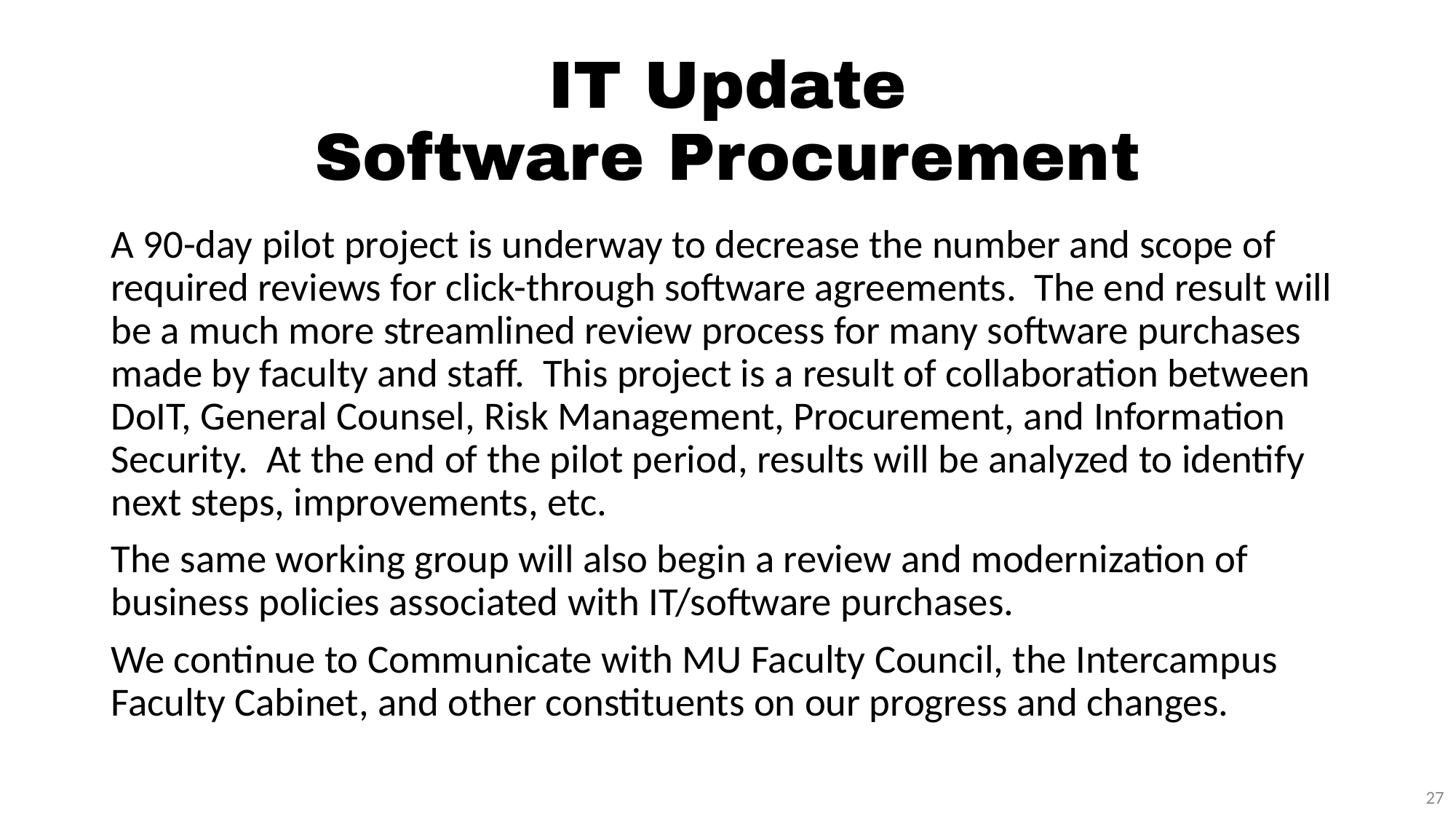

# IT Update Software Procurement
A 90-day pilot project is underway to decrease the number and scope of required reviews for click-through software agreements.  The end result will be a much more streamlined review process for many software purchases made by faculty and staff.  This project is a result of collaboration between DoIT, General Counsel, Risk Management, Procurement, and Information Security.  At the end of the pilot period, results will be analyzed to identify next steps, improvements, etc.
The same working group will also begin a review and modernization of business policies associated with IT/software purchases.
We continue to Communicate with MU Faculty Council, the Intercampus Faculty Cabinet, and other constituents on our progress and changes.

27